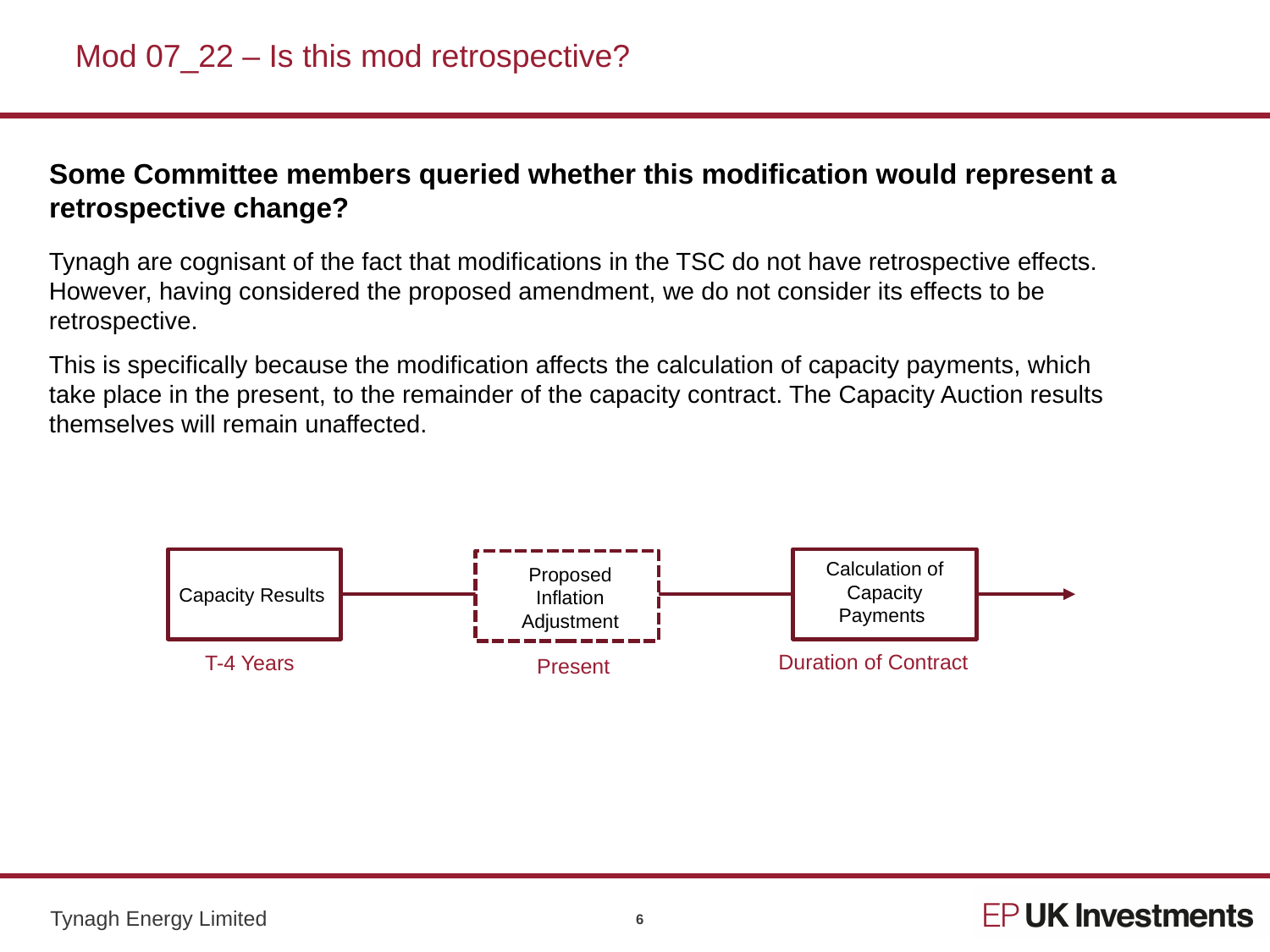

# Mod 07_22 – Is this mod retrospective?
Some Committee members queried whether this modification would represent a retrospective change?
Tynagh are cognisant of the fact that modifications in the TSC do not have retrospective effects. However, having considered the proposed amendment, we do not consider its effects to be retrospective.
This is specifically because the modification affects the calculation of capacity payments, which take place in the present, to the remainder of the capacity contract. The Capacity Auction results themselves will remain unaffected.

Calculation of Capacity Payments

Capacity Results

Proposed
Inflation Adjustment
 Duration of Contract
T-4 Years
Present
6